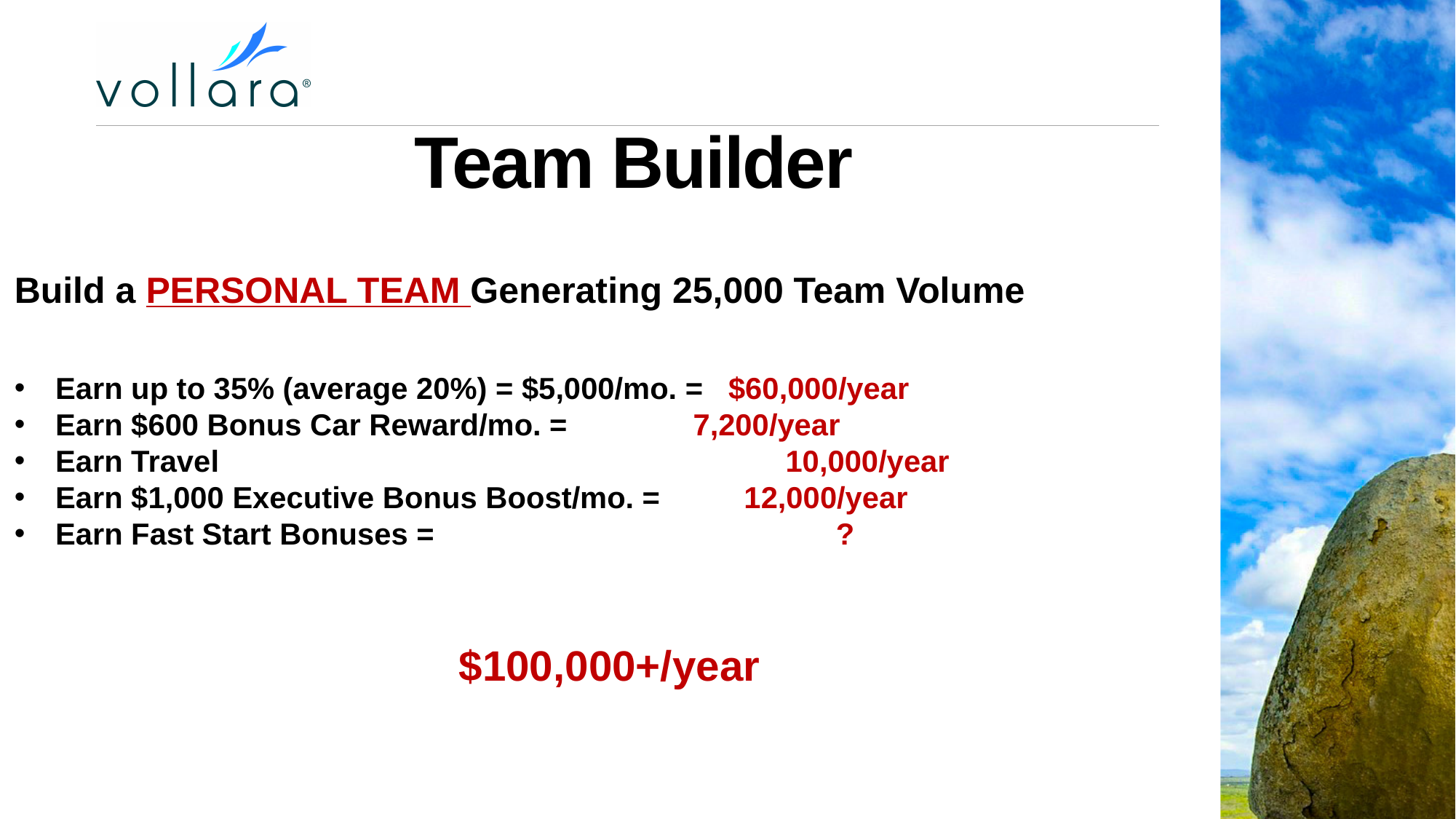

# Team Builder
Build a PERSONAL TEAM Generating 25,000 Team Volume

Earn up to 35% (average 20%) = $5,000/mo. =   $60,000/year
Earn $600 Bonus Car Reward/mo. =   	           7,200/year
Earn Travel					         10,000/year
Earn $1,000 Executive Bonus Boost/mo. =          12,000/year
Earn Fast Start Bonuses =				  ?

$100,000+/year